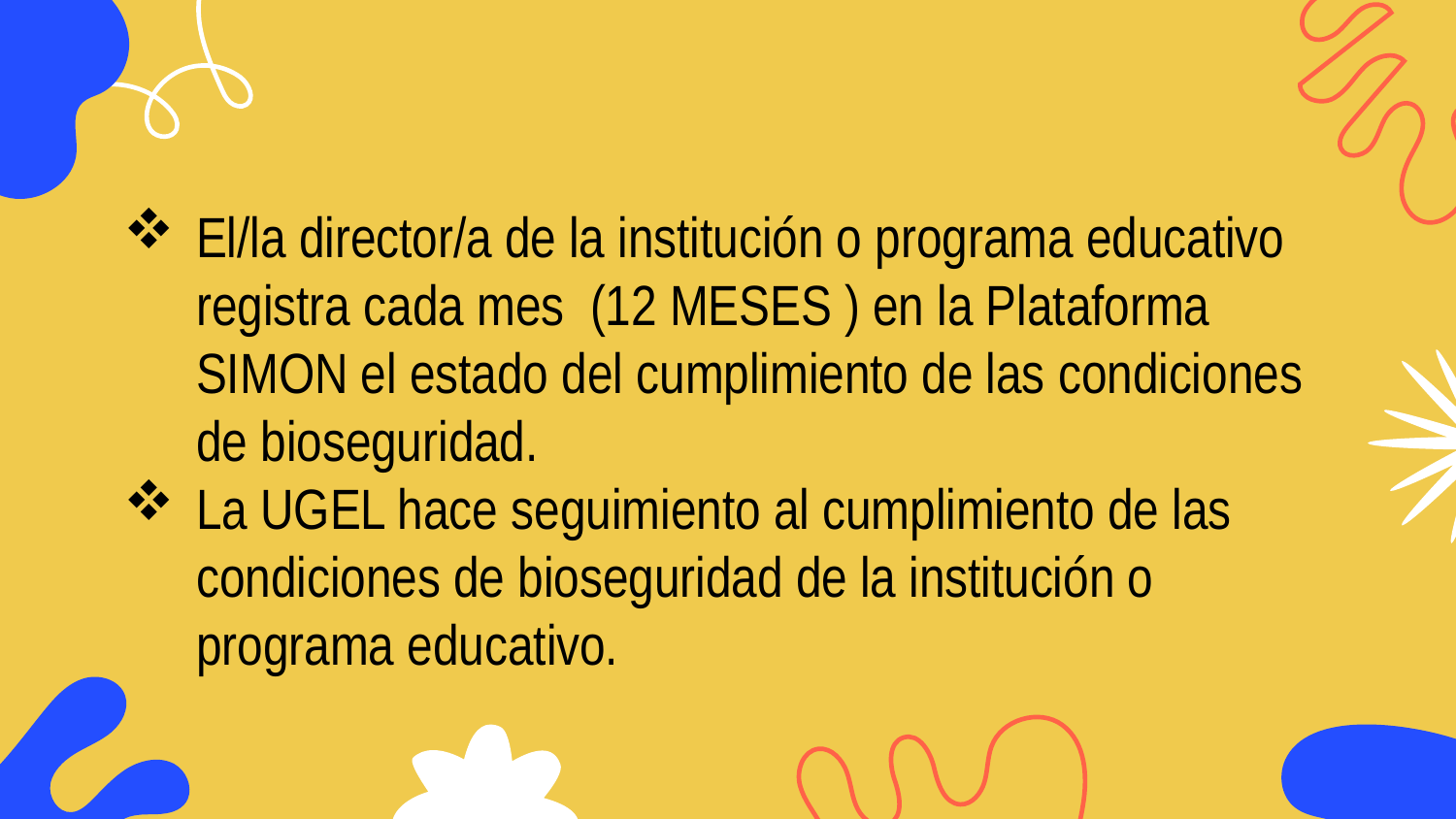

El/la director/a de la institución o programa educativo registra cada mes  (12 MESES ) en la Plataforma SIMON el estado del cumplimiento de las condiciones de bioseguridad.
La UGEL hace seguimiento al cumplimiento de las condiciones de bioseguridad de la institución o programa educativo.